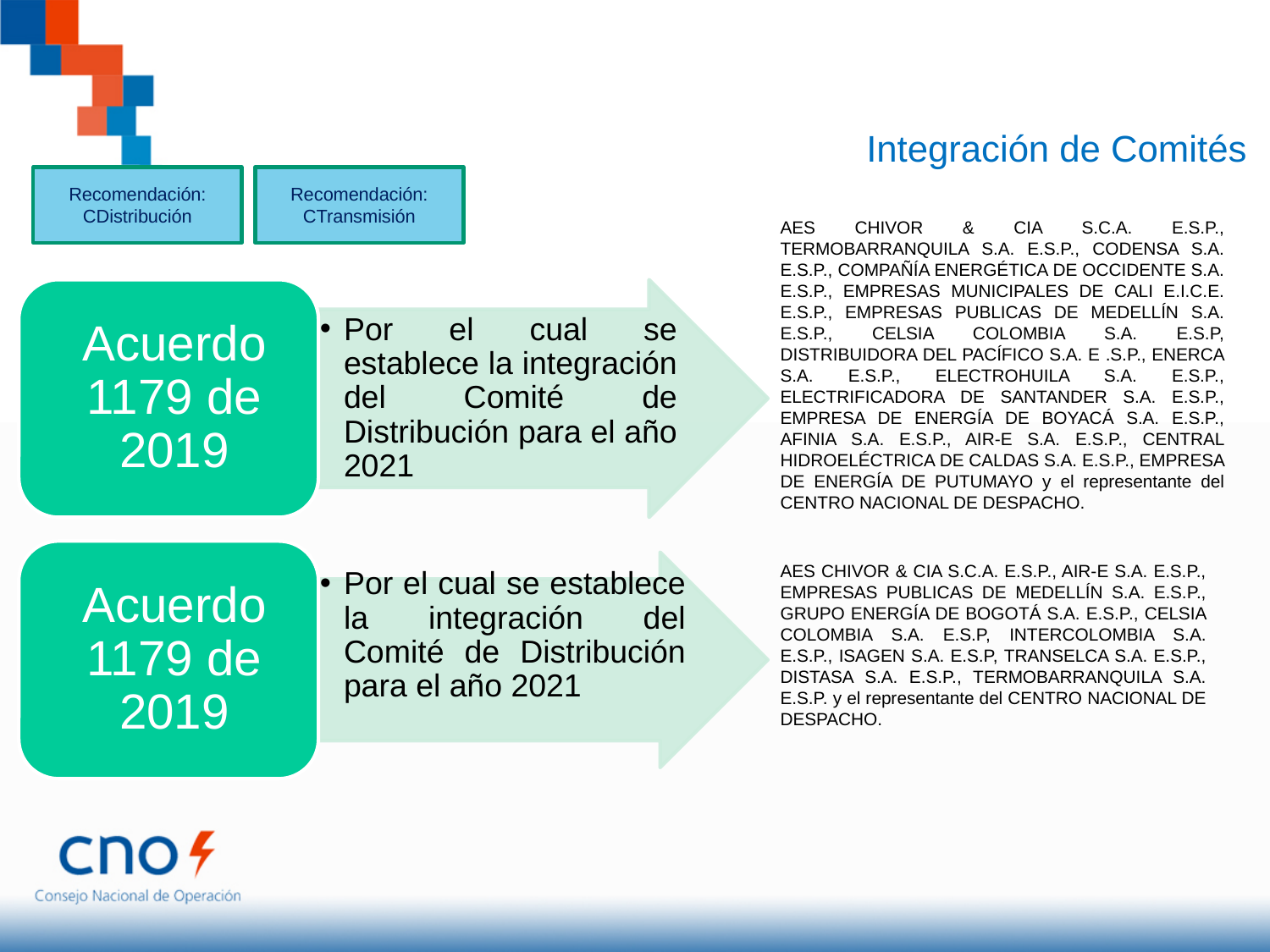

Integración de Comités
Recomendación: CDistribución
Recomendación: CTransmisión
AES CHIVOR & CIA S.C.A. E.S.P., TERMOBARRANQUILA S.A. E.S.P., CODENSA S.A. E.S.P., COMPAÑÍA ENERGÉTICA DE OCCIDENTE S.A. E.S.P., EMPRESAS MUNICIPALES DE CALI E.I.C.E. E.S.P., EMPRESAS PUBLICAS DE MEDELLÍN S.A. E.S.P., CELSIA COLOMBIA S.A. E.S.P, DISTRIBUIDORA DEL PACÍFICO S.A. E .S.P., ENERCA S.A. E.S.P., ELECTROHUILA S.A. E.S.P., ELECTRIFICADORA DE SANTANDER S.A. E.S.P., EMPRESA DE ENERGÍA DE BOYACÁ S.A. E.S.P., AFINIA S.A. E.S.P., AIR-E S.A. E.S.P., CENTRAL HIDROELÉCTRICA DE CALDAS S.A. E.S.P., EMPRESA DE ENERGÍA DE PUTUMAYO y el representante del CENTRO NACIONAL DE DESPACHO.
Por el cual se establece la integración del Comité de Distribución para el año 2021
Acuerdo 1179 de 2019
Por el cual se establece la integración del Comité de Distribución para el año 2021

Acuerdo 1179 de 2019
AES CHIVOR & CIA S.C.A. E.S.P., AIR-E S.A. E.S.P., EMPRESAS PUBLICAS DE MEDELLÍN S.A. E.S.P., GRUPO ENERGÍA DE BOGOTÁ S.A. E.S.P., CELSIA COLOMBIA S.A. E.S.P, INTERCOLOMBIA S.A. E.S.P., ISAGEN S.A. E.S.P, TRANSELCA S.A. E.S.P., DISTASA S.A. E.S.P., TERMOBARRANQUILA S.A. E.S.P. y el representante del CENTRO NACIONAL DE DESPACHO.